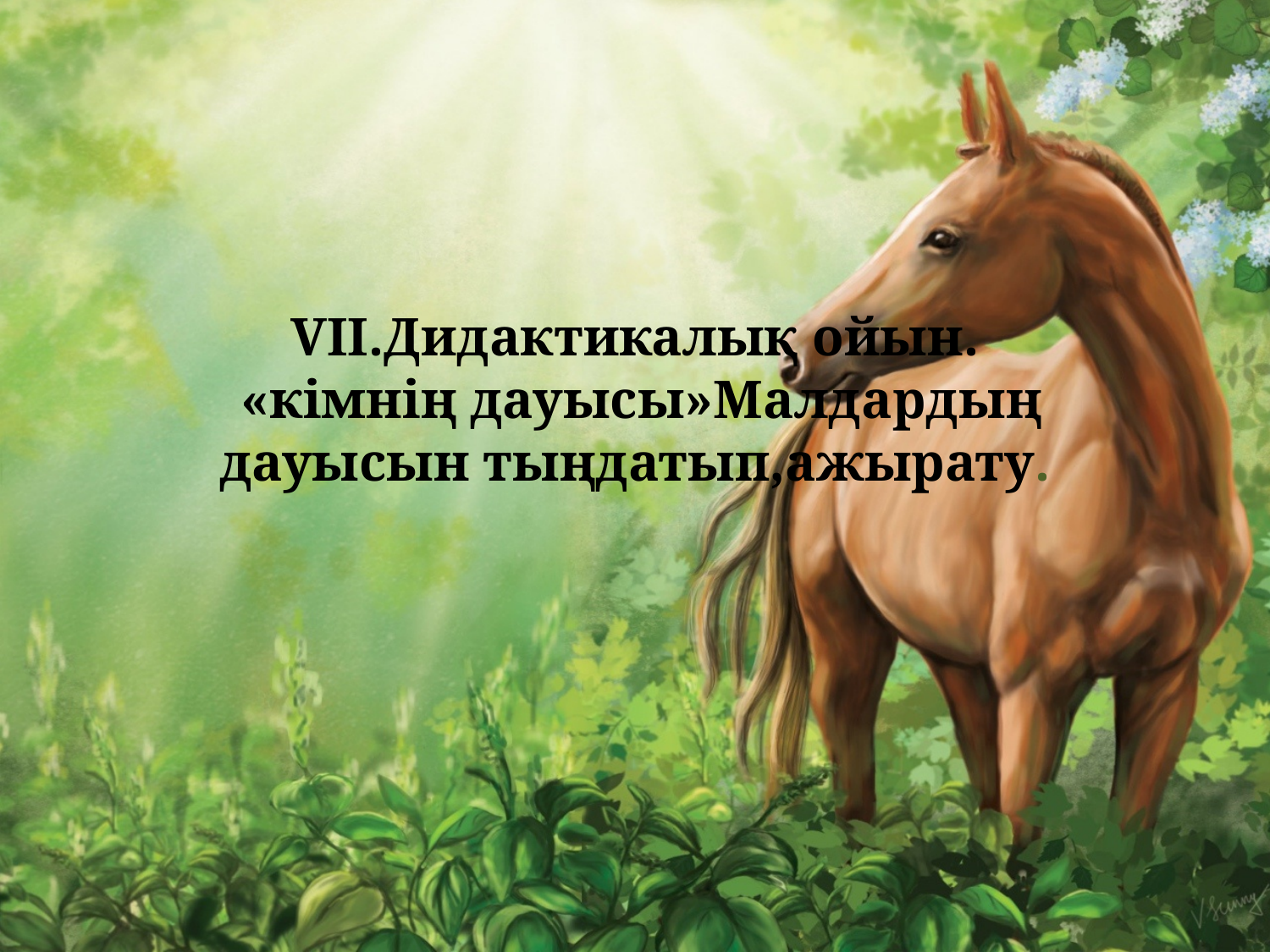

# VII.Дидактикалық ойын. «кімнің дауысы»Малдардың дауысын тыңдатып,ажырату.